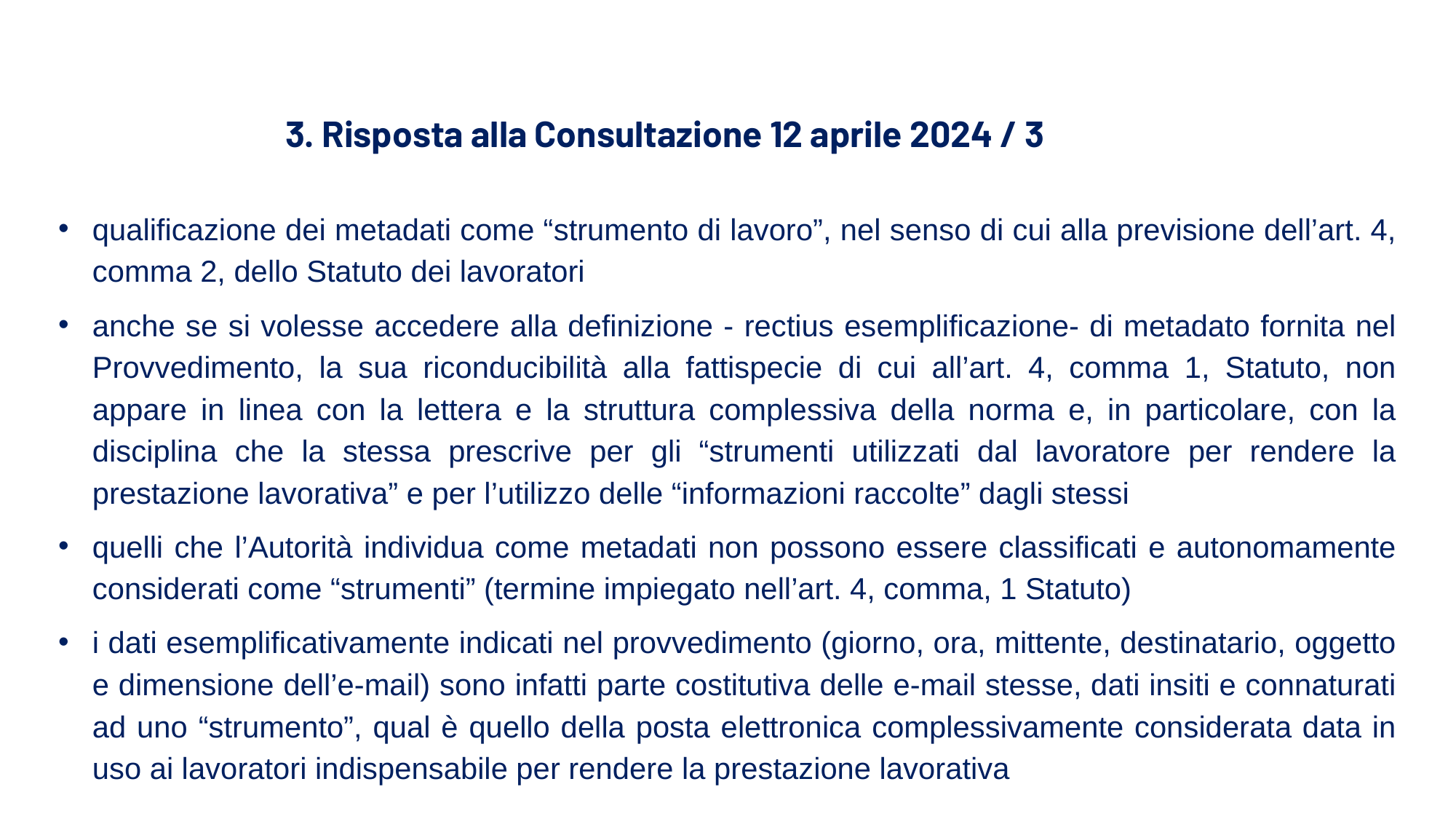

3. Risposta alla Consultazione 12 aprile 2024 / 3
qualificazione dei metadati come “strumento di lavoro”, nel senso di cui alla previsione dell’art. 4, comma 2, dello Statuto dei lavoratori
anche se si volesse accedere alla definizione - rectius esemplificazione- di metadato fornita nel Provvedimento, la sua riconducibilità alla fattispecie di cui all’art. 4, comma 1, Statuto, non appare in linea con la lettera e la struttura complessiva della norma e, in particolare, con la disciplina che la stessa prescrive per gli “strumenti utilizzati dal lavoratore per rendere la prestazione lavorativa” e per l’utilizzo delle “informazioni raccolte” dagli stessi
quelli che l’Autorità individua come metadati non possono essere classificati e autonomamente considerati come “strumenti” (termine impiegato nell’art. 4, comma, 1 Statuto)
i dati esemplificativamente indicati nel provvedimento (giorno, ora, mittente, destinatario, oggetto e dimensione dell’e-mail) sono infatti parte costitutiva delle e-mail stesse, dati insiti e connaturati ad uno “strumento”, qual è quello della posta elettronica complessivamente considerata data in uso ai lavoratori indispensabile per rendere la prestazione lavorativa